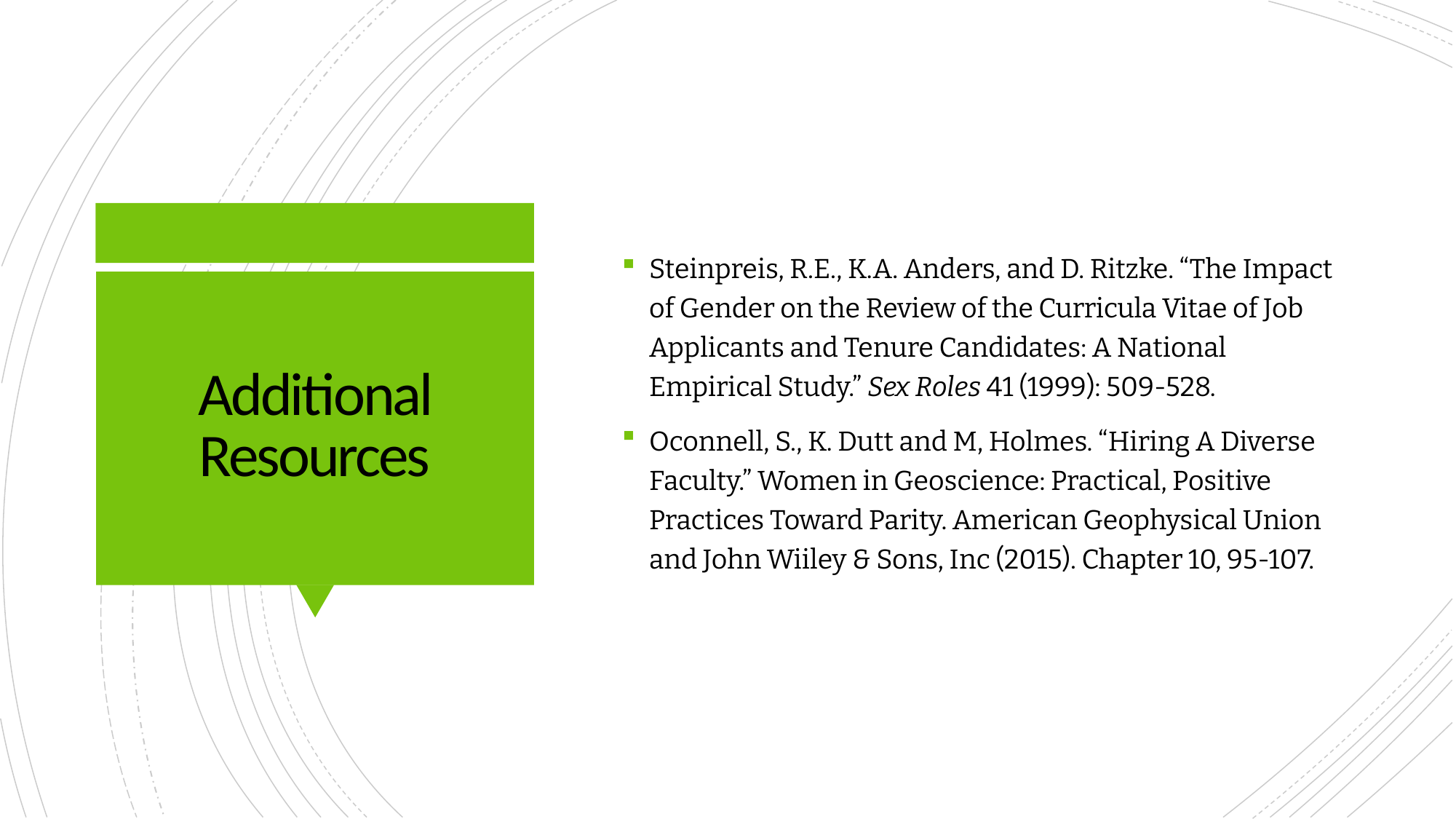

Steinpreis, R.E., K.A. Anders, and D. Ritzke. “The Impact of Gender on the Review of the Curricula Vitae of Job Applicants and Tenure Candidates: A National Empirical Study.” Sex Roles 41 (1999): 509-528.
Oconnell, S., K. Dutt and M, Holmes. “Hiring A Diverse Faculty.” Women in Geoscience: Practical, Positive Practices Toward Parity. American Geophysical Union and John Wiiley & Sons, Inc (2015). Chapter 10, 95-107.
# Additional Resources